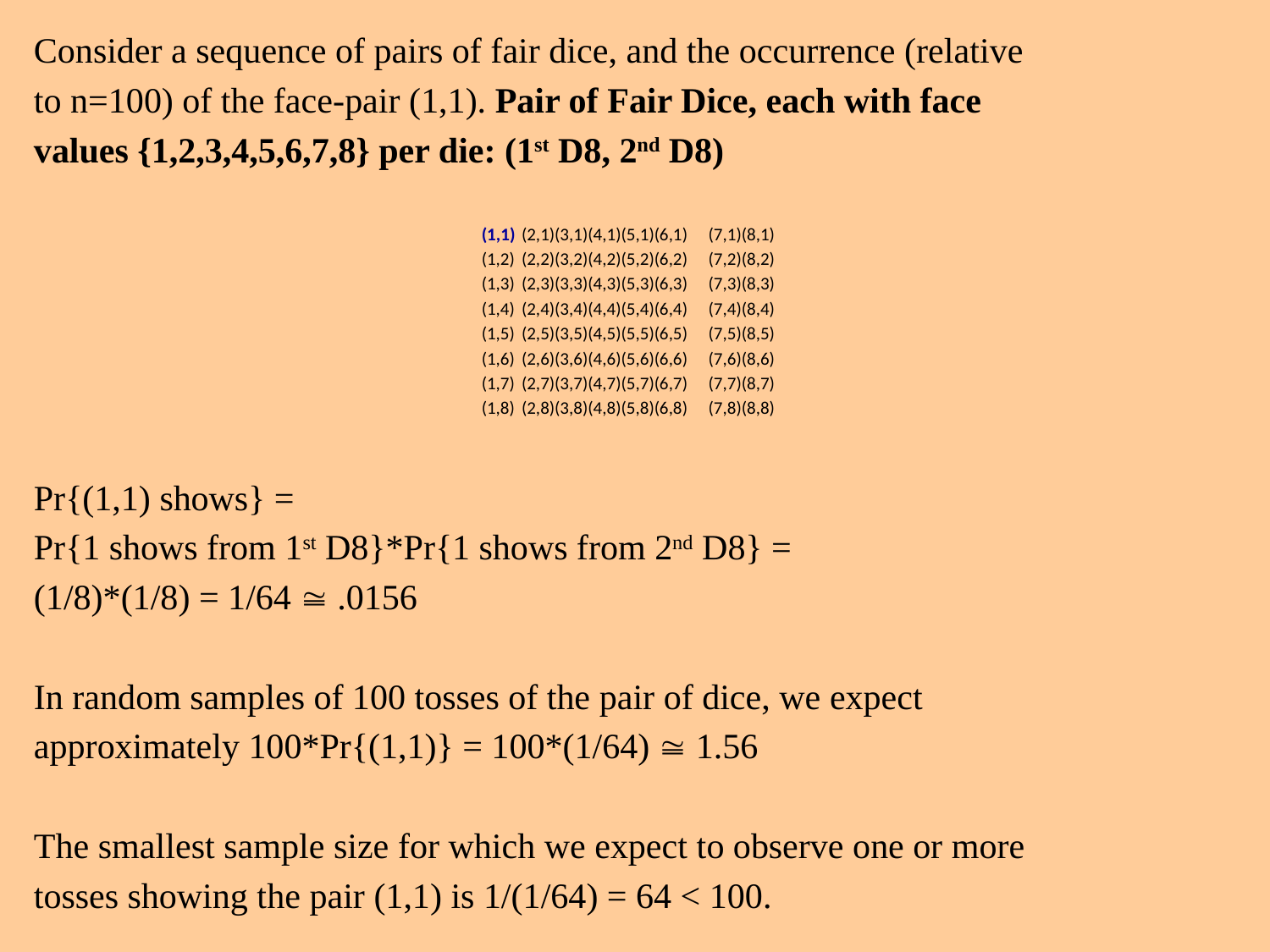

Consider a sequence of pairs of fair dice, and the occurrence (relative
to n=100) of the face-pair (1,1). Pair of Fair Dice, each with face
values {1,2,3,4,5,6,7,8} per die: (1st D8, 2nd D8)

(1,1)	(2,1)(3,1)(4,1)(5,1)(6,1)	(7,1)(8,1)
(1,2)	(2,2)(3,2)(4,2)(5,2)(6,2)	(7,2)(8,2)
(1,3)	(2,3)(3,3)(4,3)(5,3)(6,3)	(7,3)(8,3)
(1,4)	(2,4)(3,4)(4,4)(5,4)(6,4)	(7,4)(8,4)
(1,5)	(2,5)(3,5)(4,5)(5,5)(6,5)	(7,5)(8,5)
(1,6)	(2,6)(3,6)(4,6)(5,6)(6,6)	(7,6)(8,6)
(1,7)	(2,7)(3,7)(4,7)(5,7)(6,7)	(7,7)(8,7)
(1,8)	(2,8)(3,8)(4,8)(5,8)(6,8)	(7,8)(8,8)

Pr{(1,1) shows} =
Pr{1 shows from 1st D8}*Pr{1 shows from 2nd D8} =
(1/8)*(1/8) = 1/64 ≅ .0156

In random samples of 100 tosses of the pair of dice, we expect
approximately 100*Pr{(1,1)} = 100*(1/64) ≅ 1.56

The smallest sample size for which we expect to observe one or more
tosses showing the pair (1,1) is 1/(1/64) = 64 < 100.